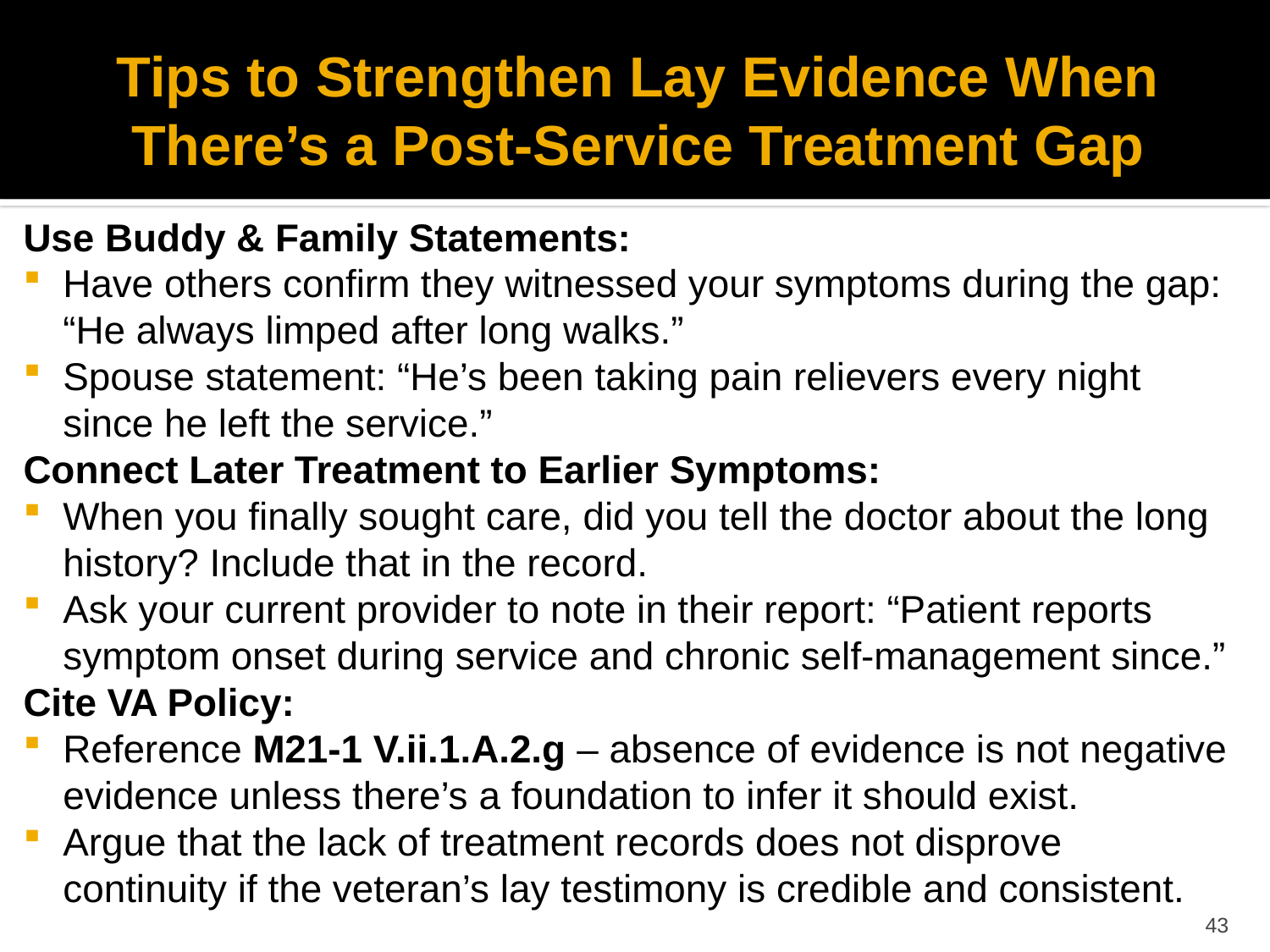

# Tips to Strengthen Lay Evidence When There’s a Post-Service Treatment Gap
Use Buddy & Family Statements:
Have others confirm they witnessed your symptoms during the gap: “He always limped after long walks.”
Spouse statement: “He’s been taking pain relievers every night since he left the service.”
Connect Later Treatment to Earlier Symptoms:
When you finally sought care, did you tell the doctor about the long history? Include that in the record.
Ask your current provider to note in their report: “Patient reports symptom onset during service and chronic self-management since.”
Cite VA Policy:
Reference M21-1 V.ii.1.A.2.g – absence of evidence is not negative evidence unless there’s a foundation to infer it should exist.
Argue that the lack of treatment records does not disprove continuity if the veteran’s lay testimony is credible and consistent.

43